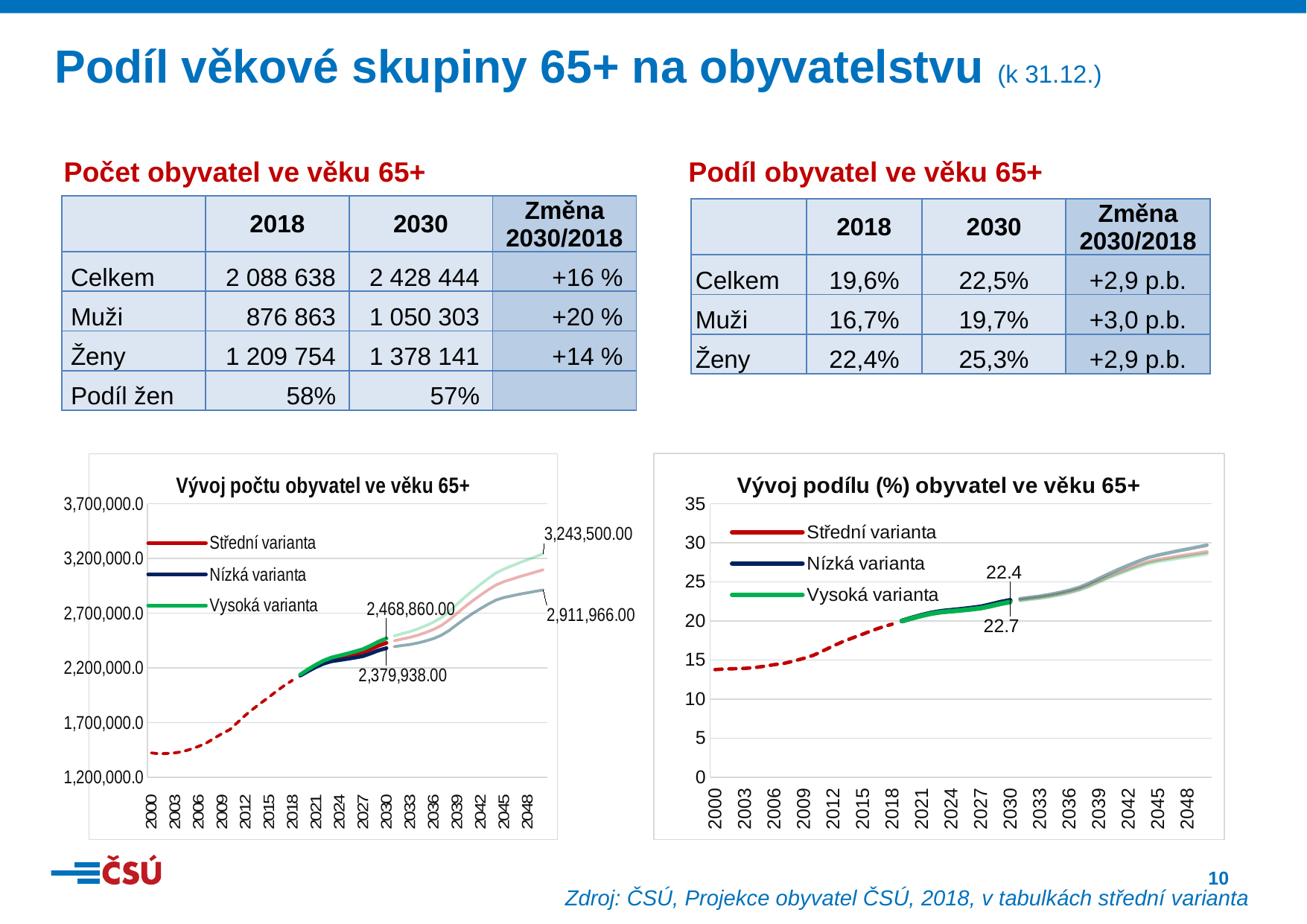

Podíl věkové skupiny 65+ na obyvatelstvu (k 31.12.)
Počet obyvatel ve věku 65+
Podíl obyvatel ve věku 65+
|  | 2018 | 2030 | Změna 2030/2018 |
| --- | --- | --- | --- |
| Celkem | 2 088 638 | 2 428 444 | +16 % |
| Muži | 876 863 | 1 050 303 | +20 % |
| Ženy | 1 209 754 | 1 378 141 | +14 % |
| Podíl žen | 58% | 57% |  |
|  | 2018 | 2030 | Změna 2030/2018 |
| --- | --- | --- | --- |
| Celkem | 19,6% | 22,5% | +2,9 p.b. |
| Muži | 16,7% | 19,7% | +3,0 p.b. |
| Ženy | 22,4% | 25,3% | +2,9 p.b. |

[unsupported chart]

[unsupported chart]

Zdroj: ČSÚ, Projekce obyvatel ČSÚ, 2018, v tabulkách střední varianta